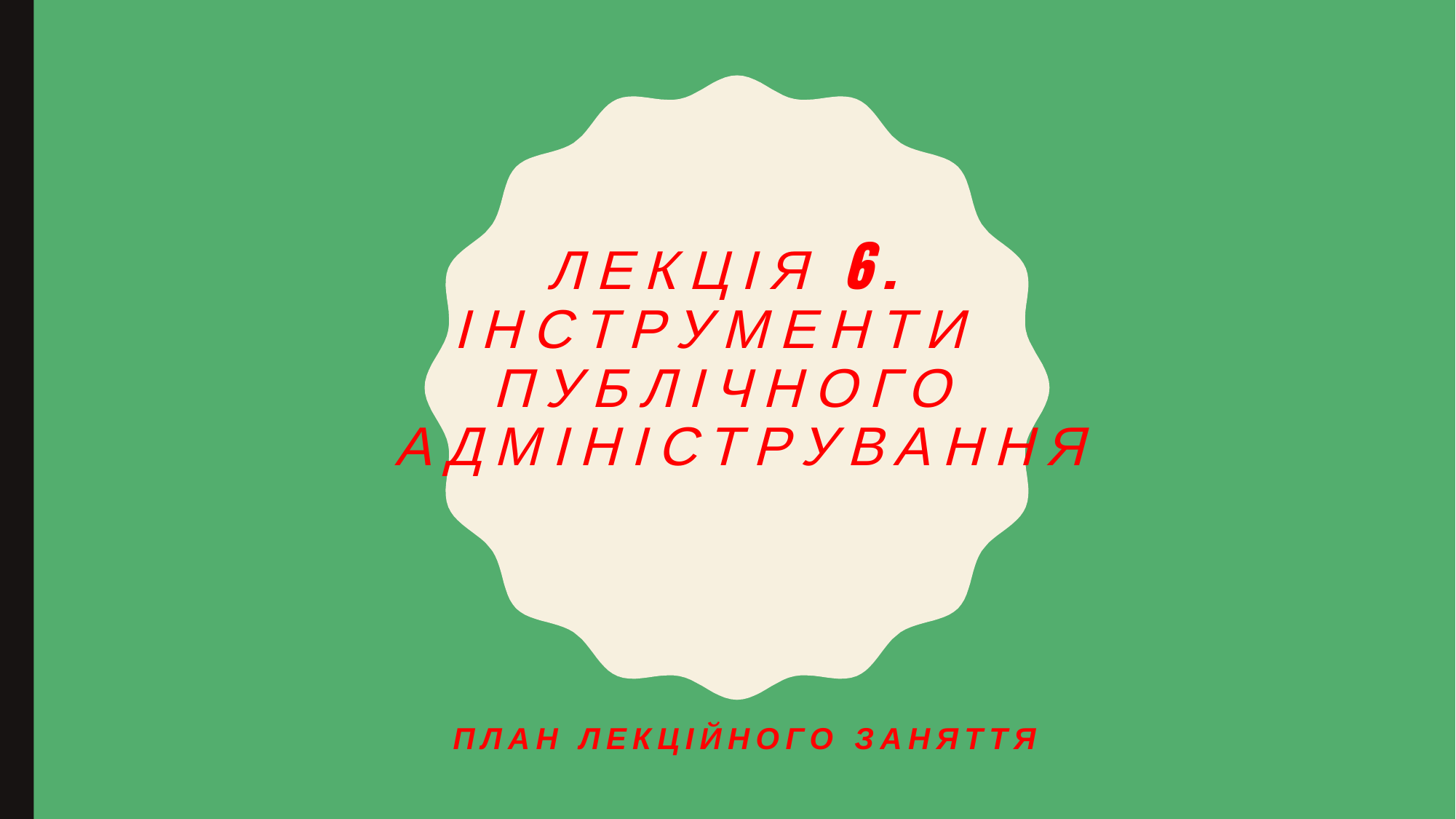

# ЛЕКЦІЯ 6. ІНСТРУМЕНТИ ПУБЛІЧНОГО АДМІНІСТРУВАННЯ
План лекційного заняття